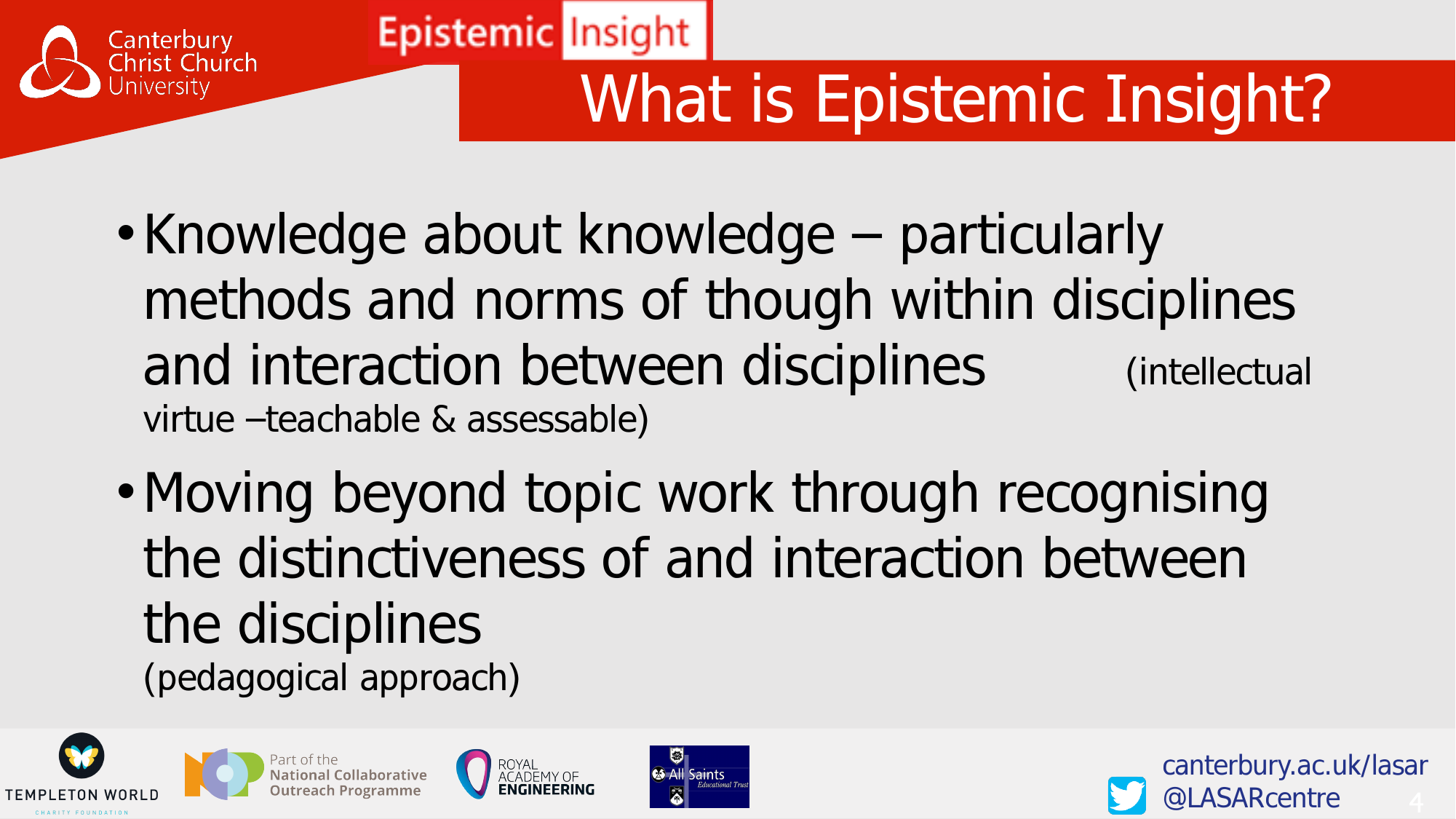

# What is Epistemic Insight?
Knowledge about knowledge – particularly methods and norms of though within disciplines and interaction between disciplines		(intellectual virtue –teachable & assessable)
Moving beyond topic work through recognising the distinctiveness of and interaction between the disciplines							(pedagogical approach)